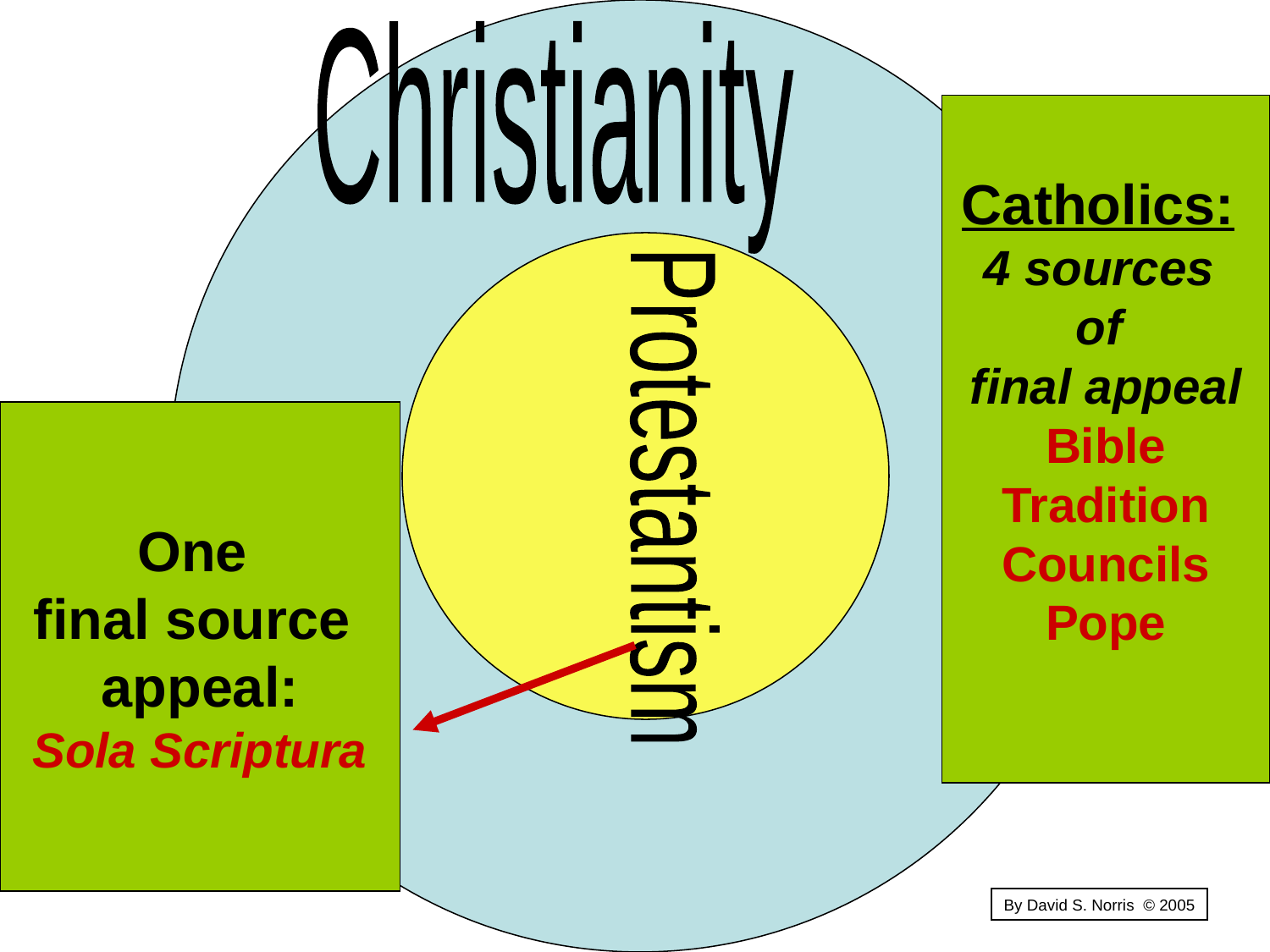

Christianity
Catholics:
4 sources
of
final appeal
Bible
Tradition
Councils
Pope

One
final source
appeal:
Sola Scriptura
Protestantism

By David S. Norris  © 2005